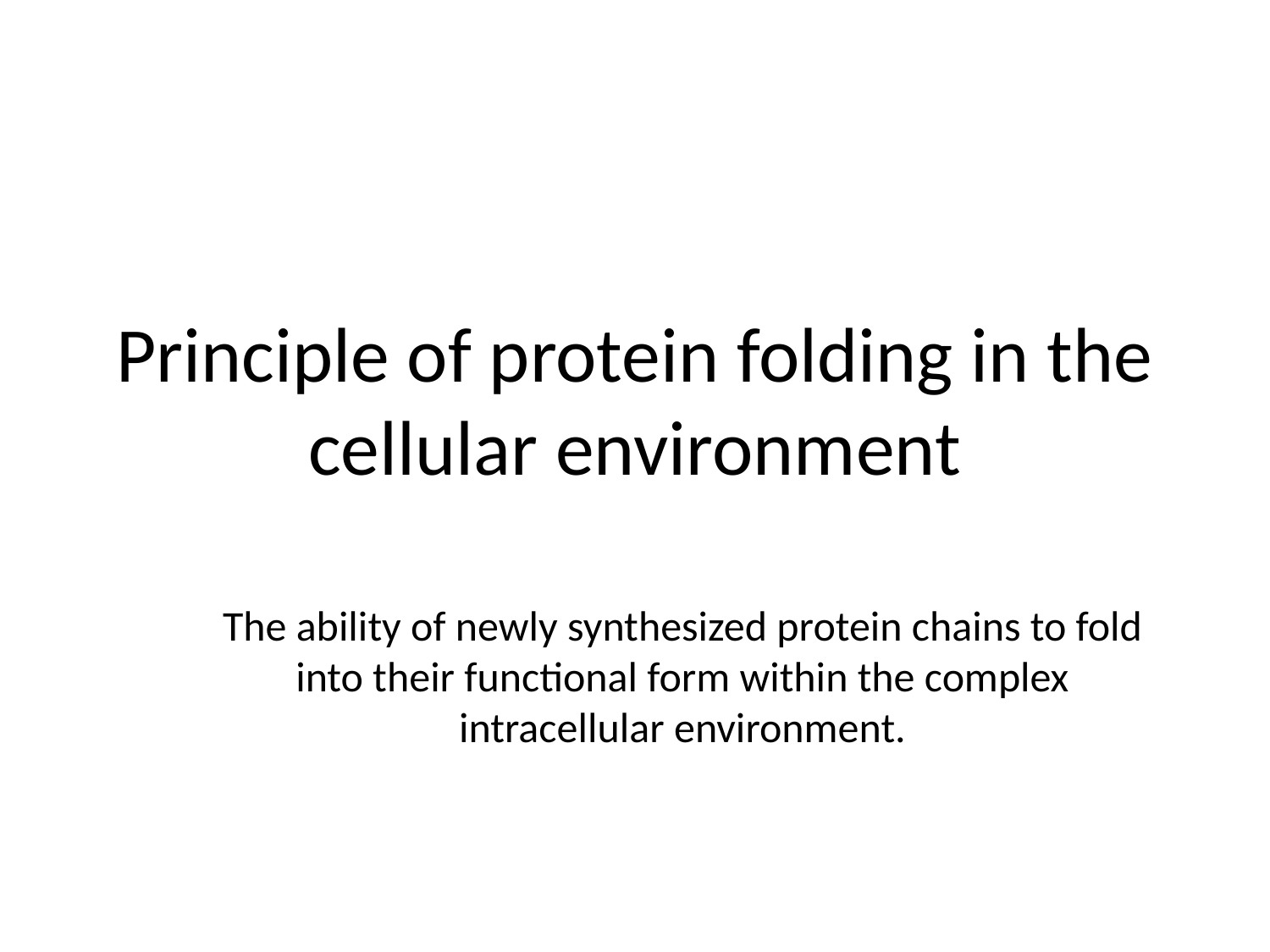

# Principle of protein folding in the cellular environment
The ability of newly synthesized protein chains to fold into their functional form within the complex intracellular environment.